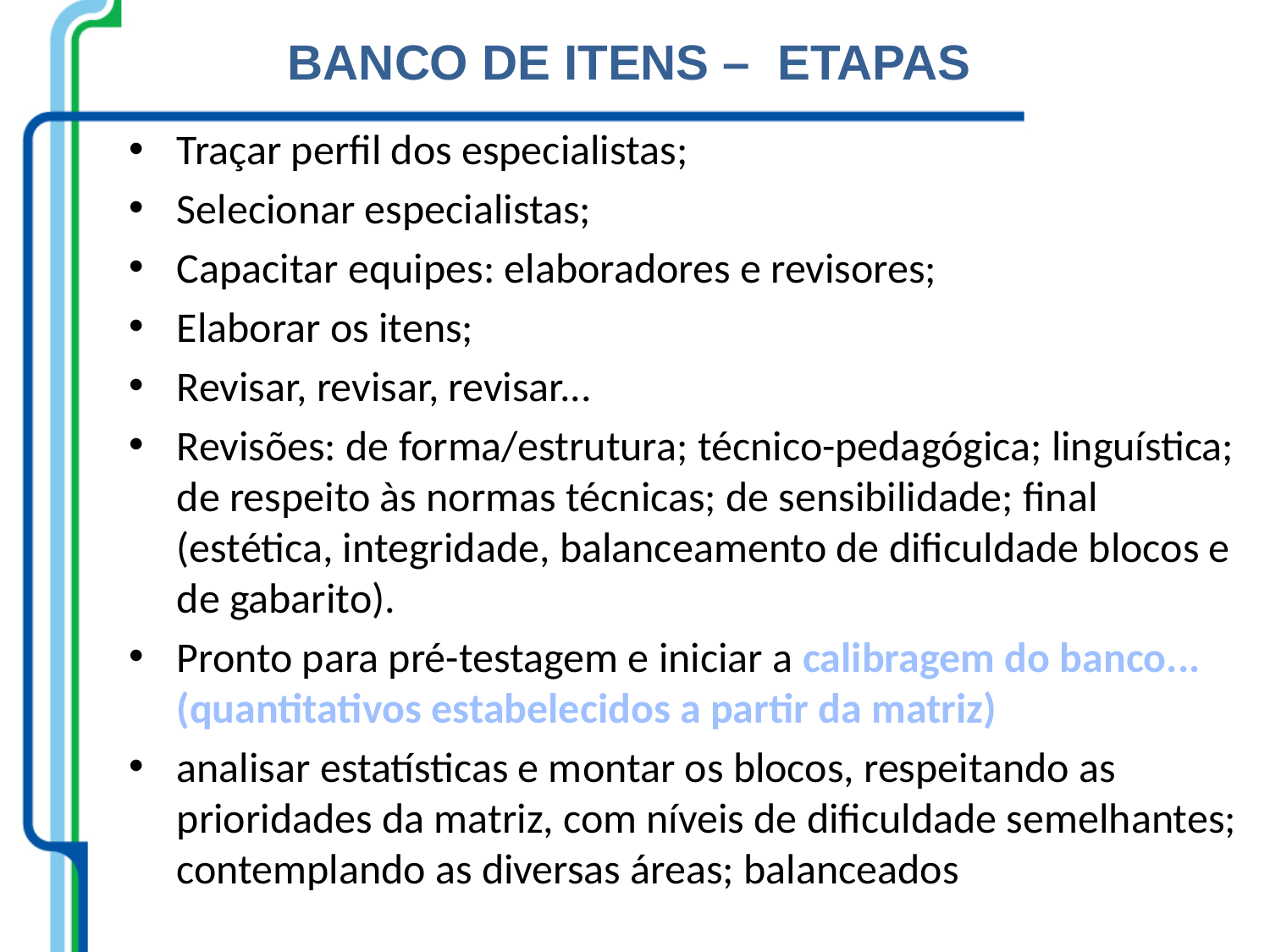

BANCO DE ITENS –  ETAPAS
Traçar perfil dos especialistas;
Selecionar especialistas;
Capacitar equipes: elaboradores e revisores;
Elaborar os itens;
Revisar, revisar, revisar...
Revisões: de forma/estrutura; técnico-pedagógica; linguística; de respeito às normas técnicas; de sensibilidade; final (estética, integridade, balanceamento de dificuldade blocos e de gabarito).
Pronto para pré-testagem e iniciar a calibragem do banco... (quantitativos estabelecidos a partir da matriz)
analisar estatísticas e montar os blocos, respeitando as prioridades da matriz, com níveis de dificuldade semelhantes; contemplando as diversas áreas; balanceados